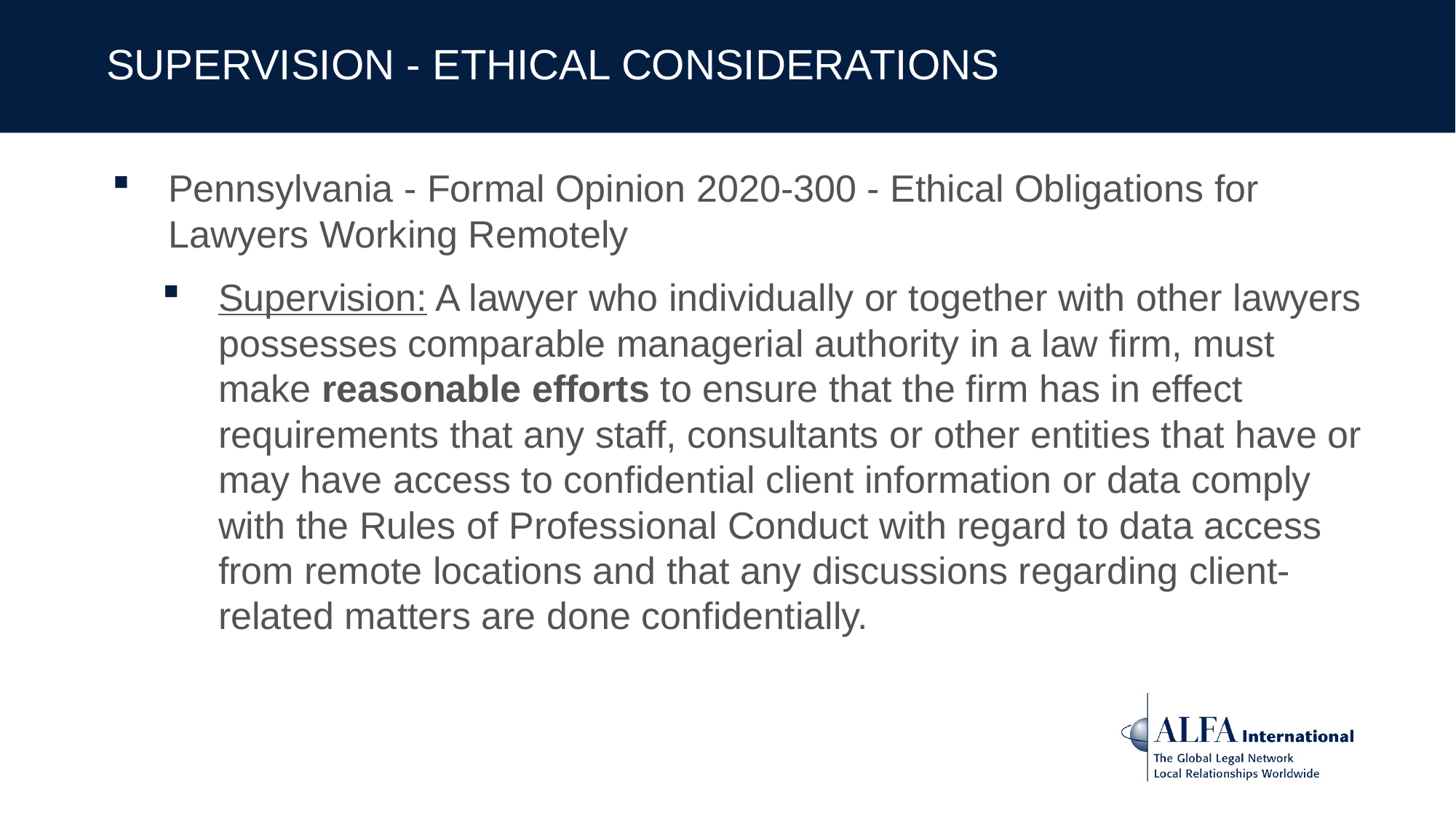

# Supervision - ethical considerations
Pennsylvania - Formal Opinion 2020-300 - Ethical Obligations for Lawyers Working Remotely
Supervision: A lawyer who individually or together with other lawyers possesses comparable managerial authority in a law firm, must make reasonable efforts to ensure that the firm has in effect requirements that any staff, consultants or other entities that have or may have access to confidential client information or data comply with the Rules of Professional Conduct with regard to data access from remote locations and that any discussions regarding client-related matters are done confidentially.